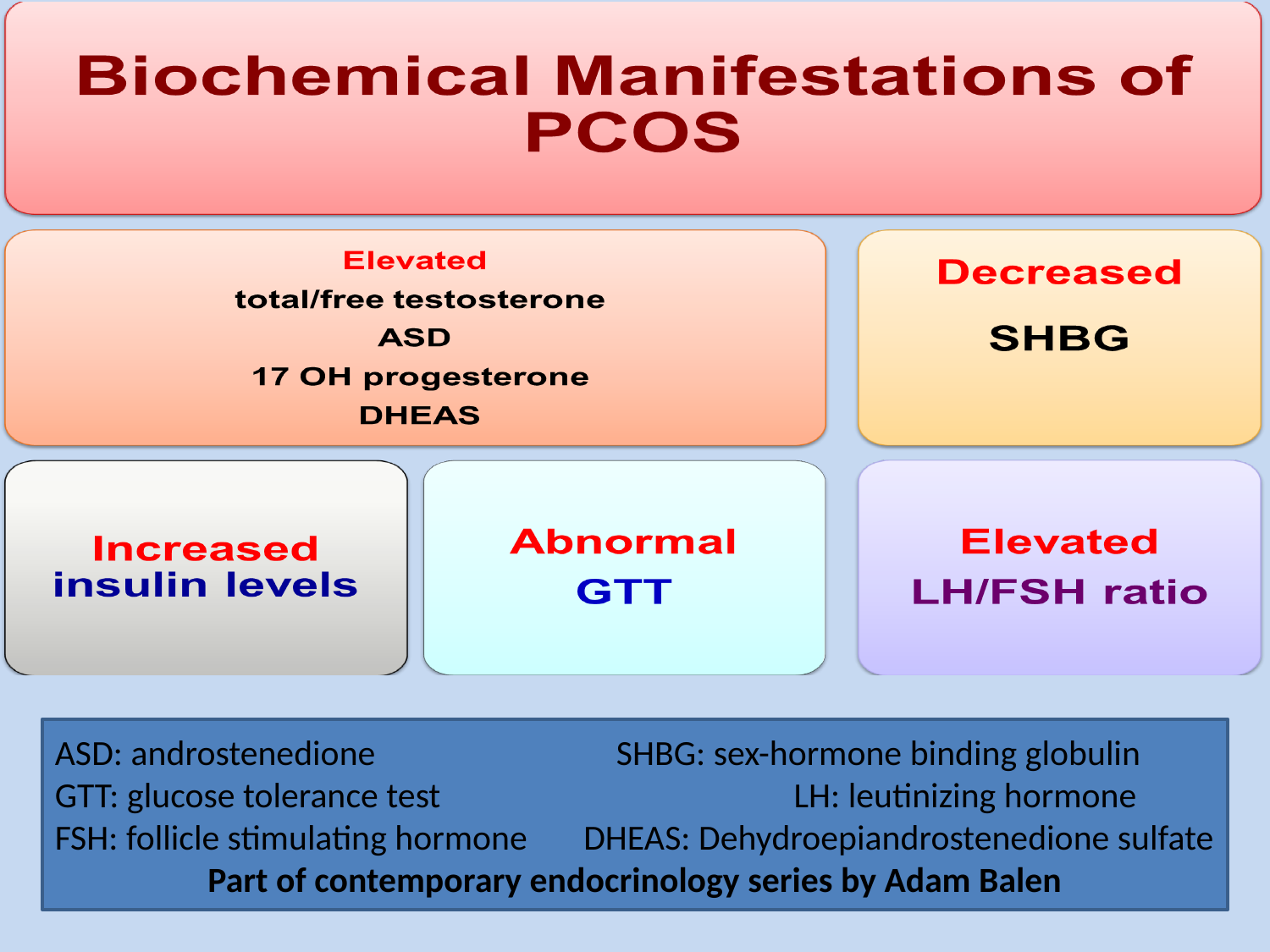

ASD: androstenedione                              SHBG: sex-hormone binding globulin
GTT: glucose tolerance test                                            LH: leutinizing hormone
FSH: follicle stimulating hormone       DHEAS: Dehydroepiandrostenedione sulfate
Part of contemporary endocrinology series by Adam Balen